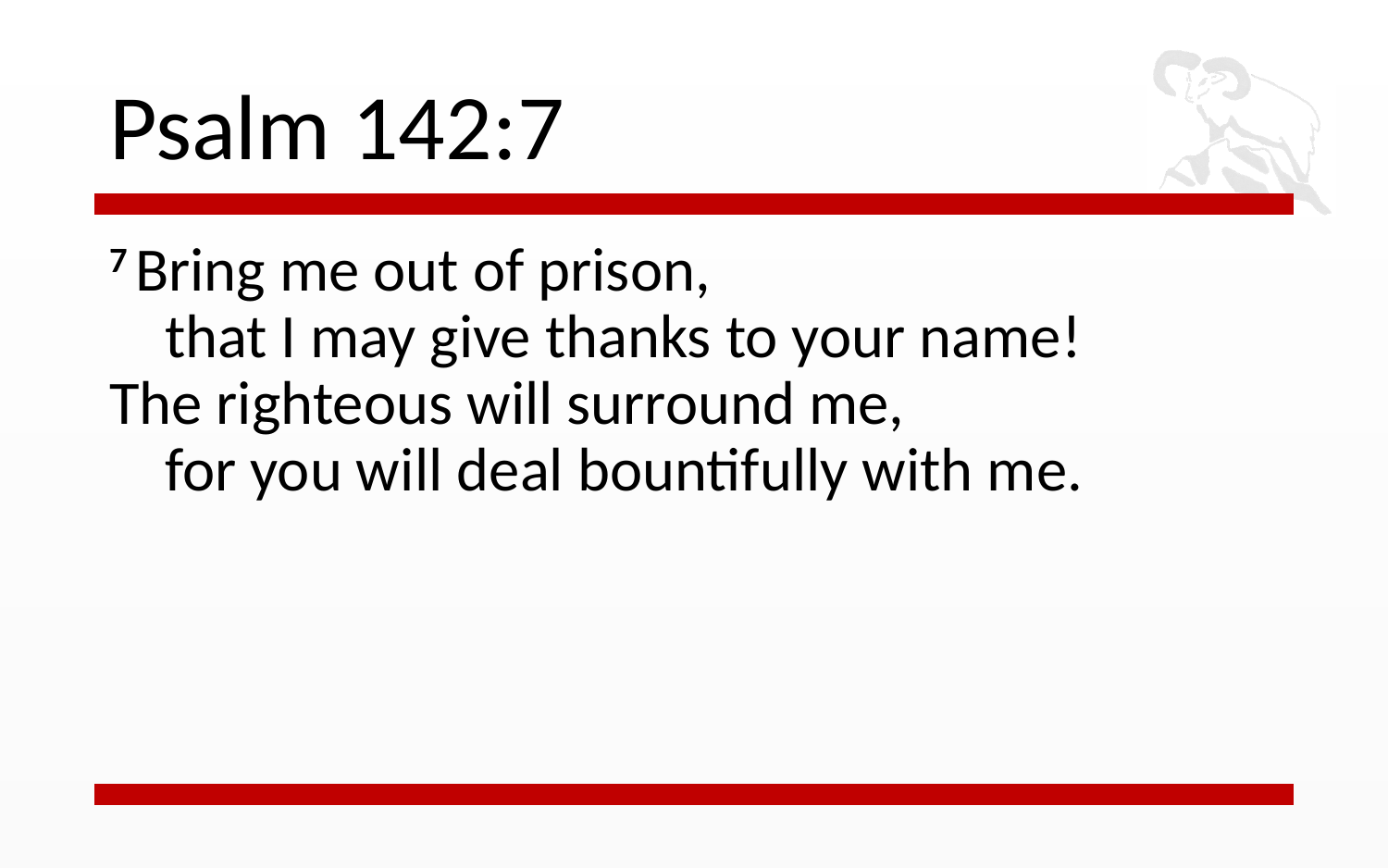

# Psalm 142:7
7 Bring me out of prison,
    that I may give thanks to your name!
The righteous will surround me,
    for you will deal bountifully with me.